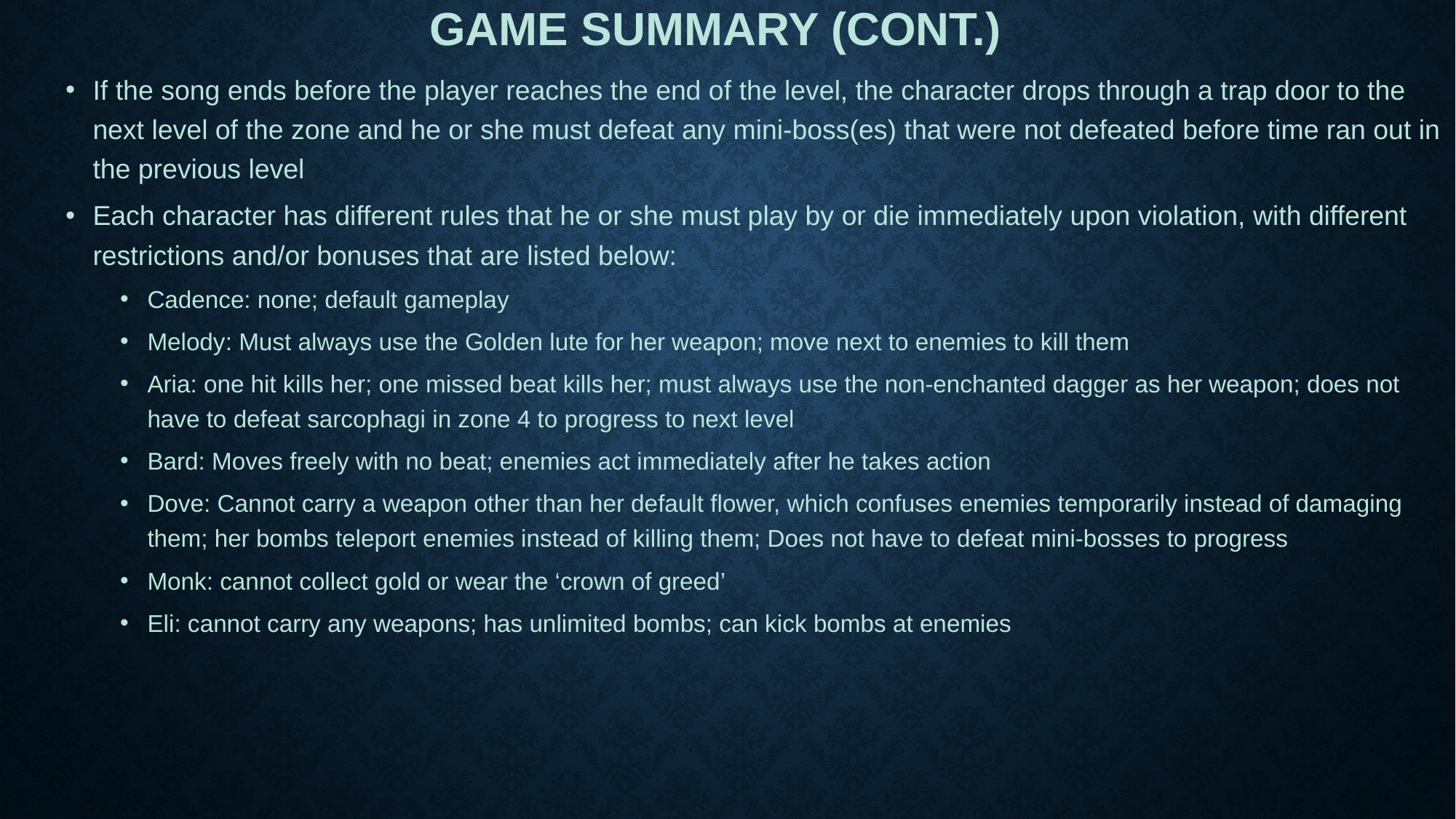

# Game Summary (Cont.)
If the song ends before the player reaches the end of the level, the character drops through a trap door to the next level of the zone and he or she must defeat any mini-boss(es) that were not defeated before time ran out in the previous level
Each character has different rules that he or she must play by or die immediately upon violation, with different restrictions and/or bonuses that are listed below:
Cadence: none; default gameplay
Melody: Must always use the Golden lute for her weapon; move next to enemies to kill them
Aria: one hit kills her; one missed beat kills her; must always use the non-enchanted dagger as her weapon; does not have to defeat sarcophagi in zone 4 to progress to next level
Bard: Moves freely with no beat; enemies act immediately after he takes action
Dove: Cannot carry a weapon other than her default flower, which confuses enemies temporarily instead of damaging them; her bombs teleport enemies instead of killing them; Does not have to defeat mini-bosses to progress
Monk: cannot collect gold or wear the ‘crown of greed’
Eli: cannot carry any weapons; has unlimited bombs; can kick bombs at enemies